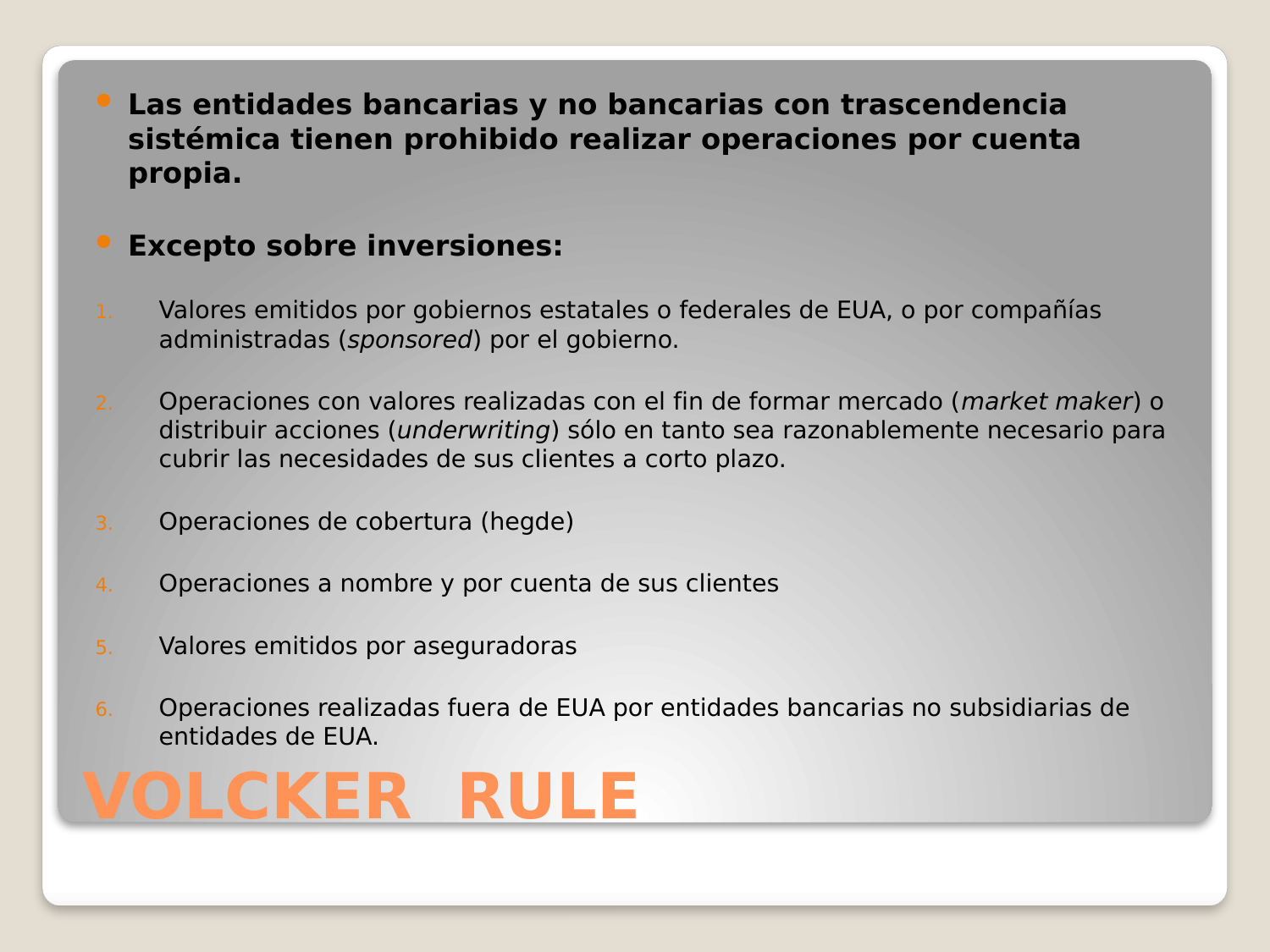

Las entidades bancarias y no bancarias con trascendencia sistémica tienen prohibido realizar operaciones por cuenta propia.

Excepto sobre inversiones:

Valores emitidos por gobiernos estatales o federales de EUA, o por compañías administradas (sponsored) por el gobierno.

Operaciones con valores realizadas con el fin de formar mercado (market maker) o distribuir acciones (underwriting) sólo en tanto sea razonablemente necesario para cubrir las necesidades de sus clientes a corto plazo.

Operaciones de cobertura (hegde)

Operaciones a nombre y por cuenta de sus clientes

Valores emitidos por aseguradoras

Operaciones realizadas fuera de EUA por entidades bancarias no subsidiarias de entidades de EUA.
# VOLCKER  RULE